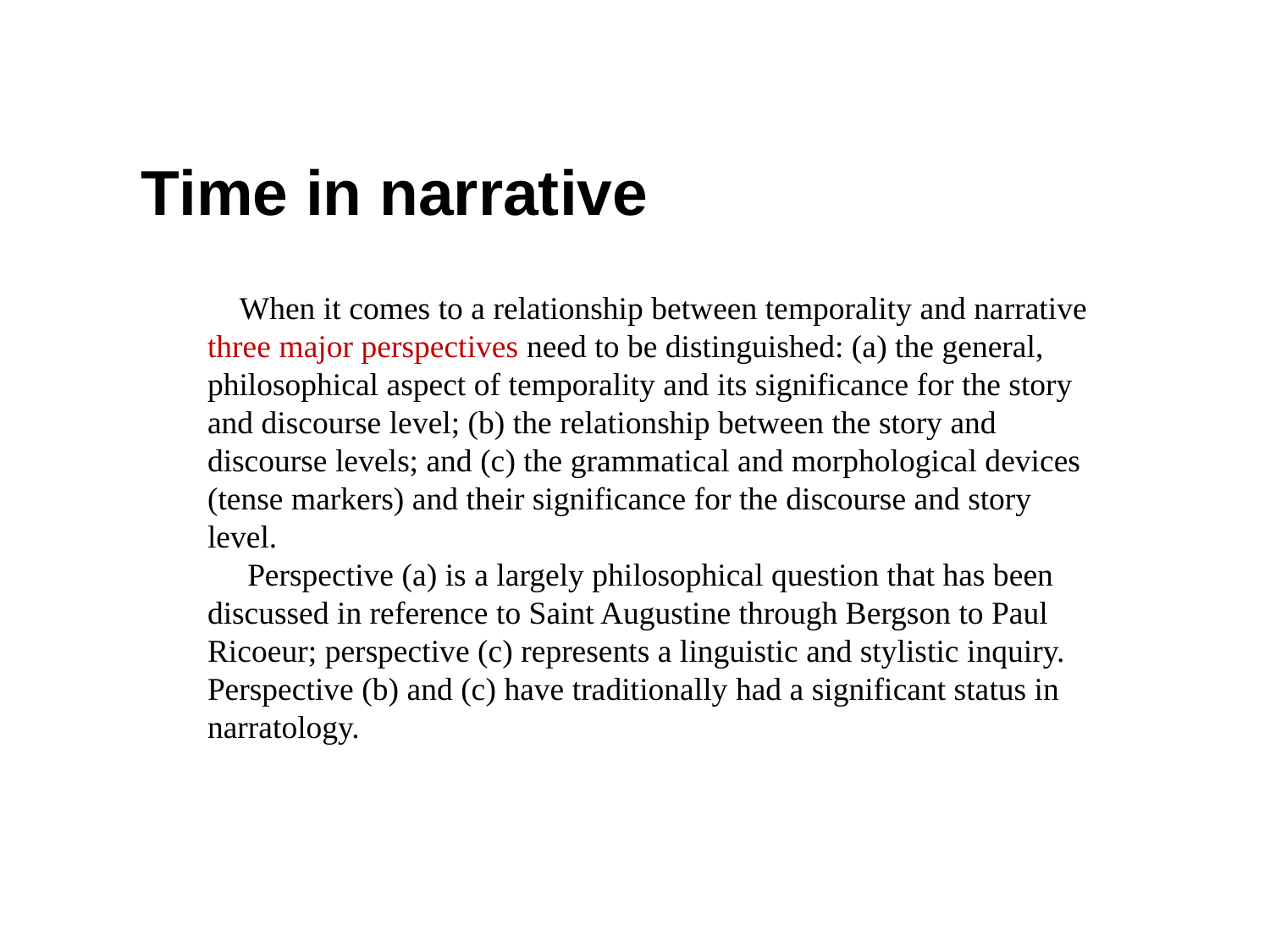

Time in narrative
    When it comes to a relationship between temporality and narrative three major perspectives need to be distinguished: (a) the general, philosophical aspect of temporality and its significance for the story and discourse level; (b) the relationship between the story and discourse levels; and (c) the grammatical and morphological devices (tense markers) and their significance for the discourse and story level.
     Perspective (a) is a largely philosophical question that has been discussed in reference to Saint Augustine through Bergson to Paul Ricoeur; perspective (c) represents a linguistic and stylistic inquiry. Perspective (b) and (c) have traditionally had a significant status in narratology.

6